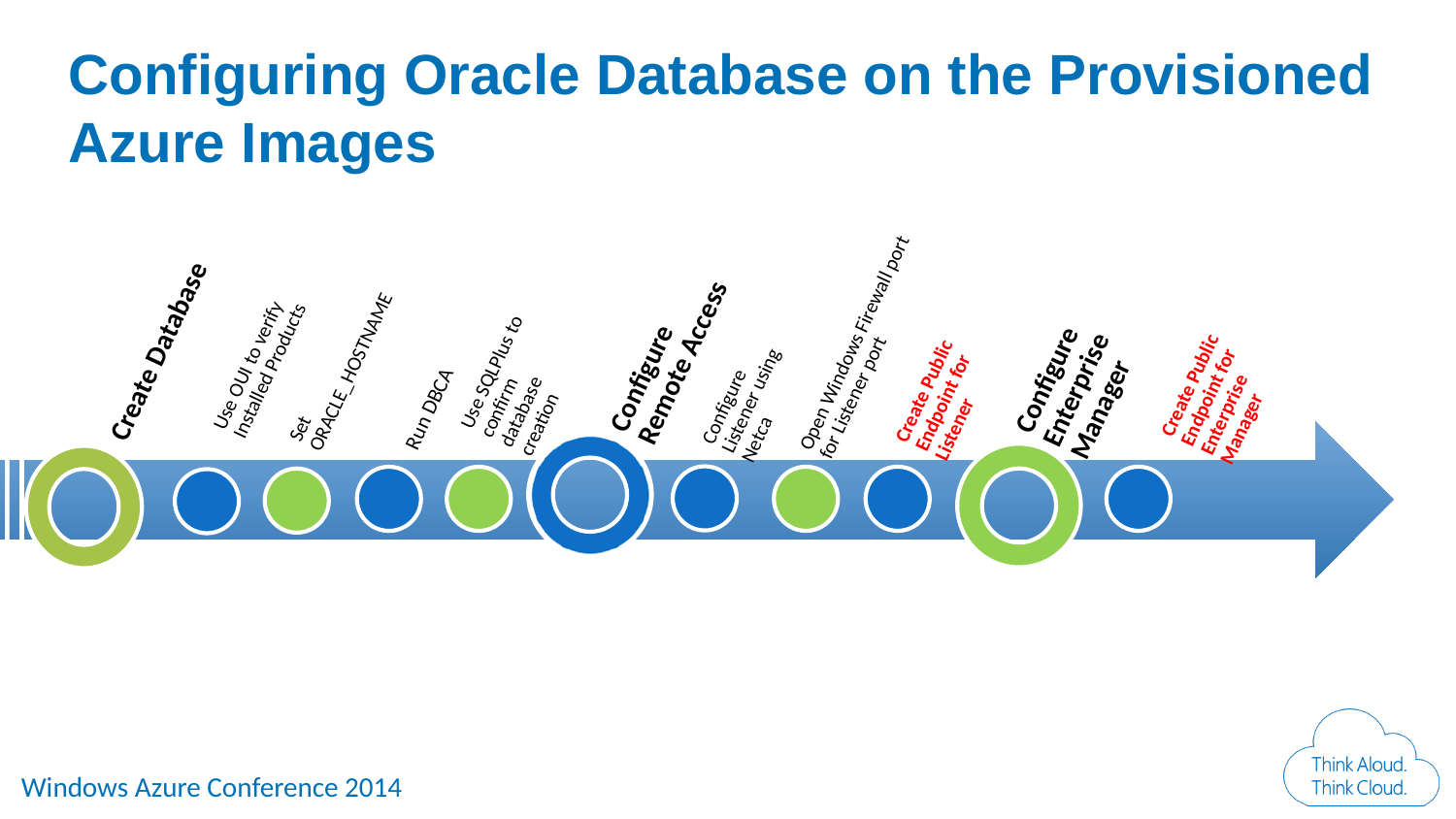

Configuring Oracle Database on the Provisioned Azure Images
Create Database
Use OUI to verify Installed Products
Set ORACLE_HOSTNAME
Run DBCA
Use SQLPlus to confirm database creation
Configure Remote Access
Configure Listener using Netca
Open Windows Firewall port for Listener port
Create Public Endpoint for Listener
Configure Enterprise Manager
Create Public Endpoint for Enterprise Manager